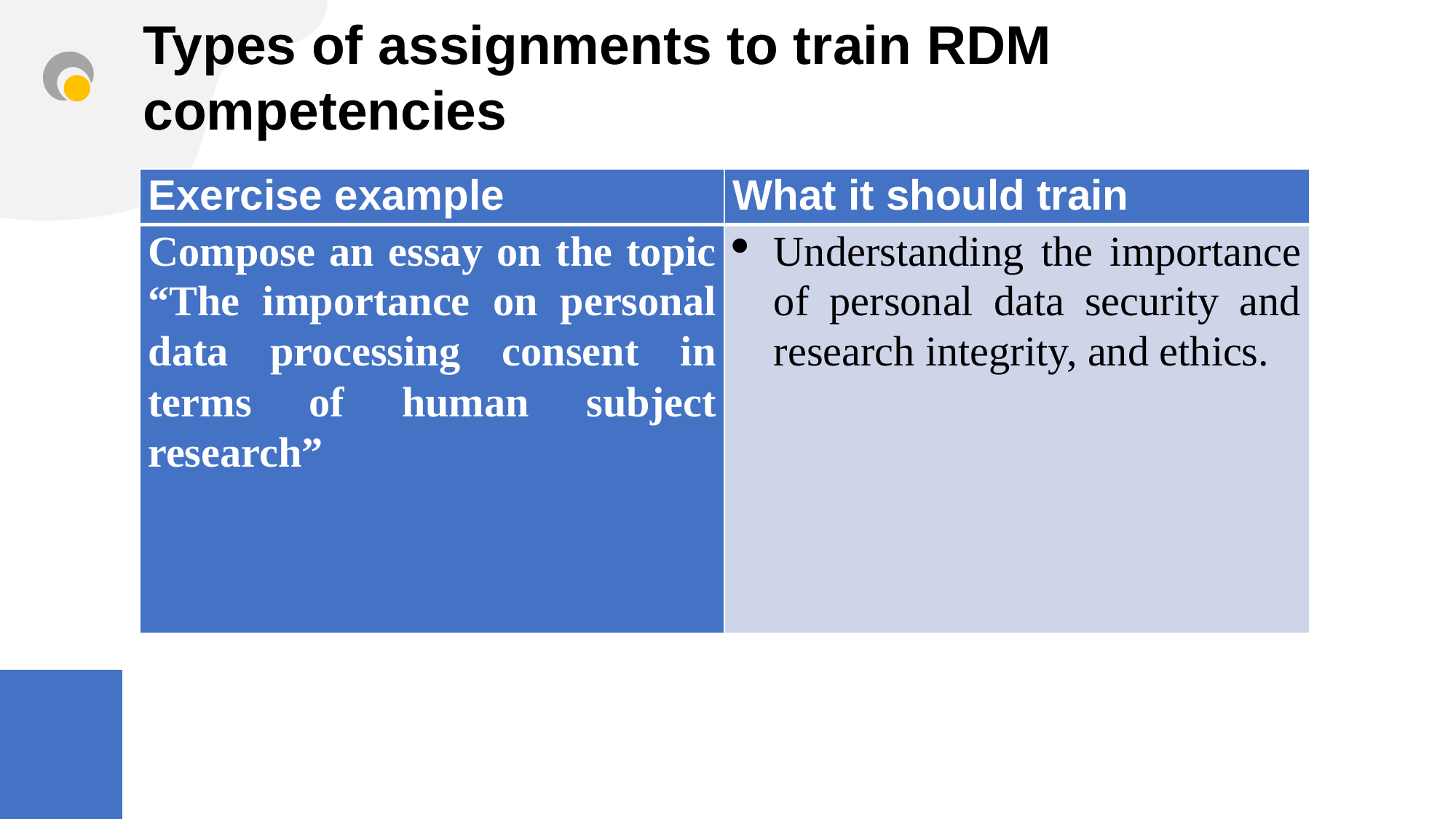

# Types of assignments to train RDM competencies
| Exercise example | What it should train |
| --- | --- |
| Compose an essay on the topic “The importance on personal data processing consent in terms of human subject research” | Understanding the importance of personal data security and research integrity, and ethics. |